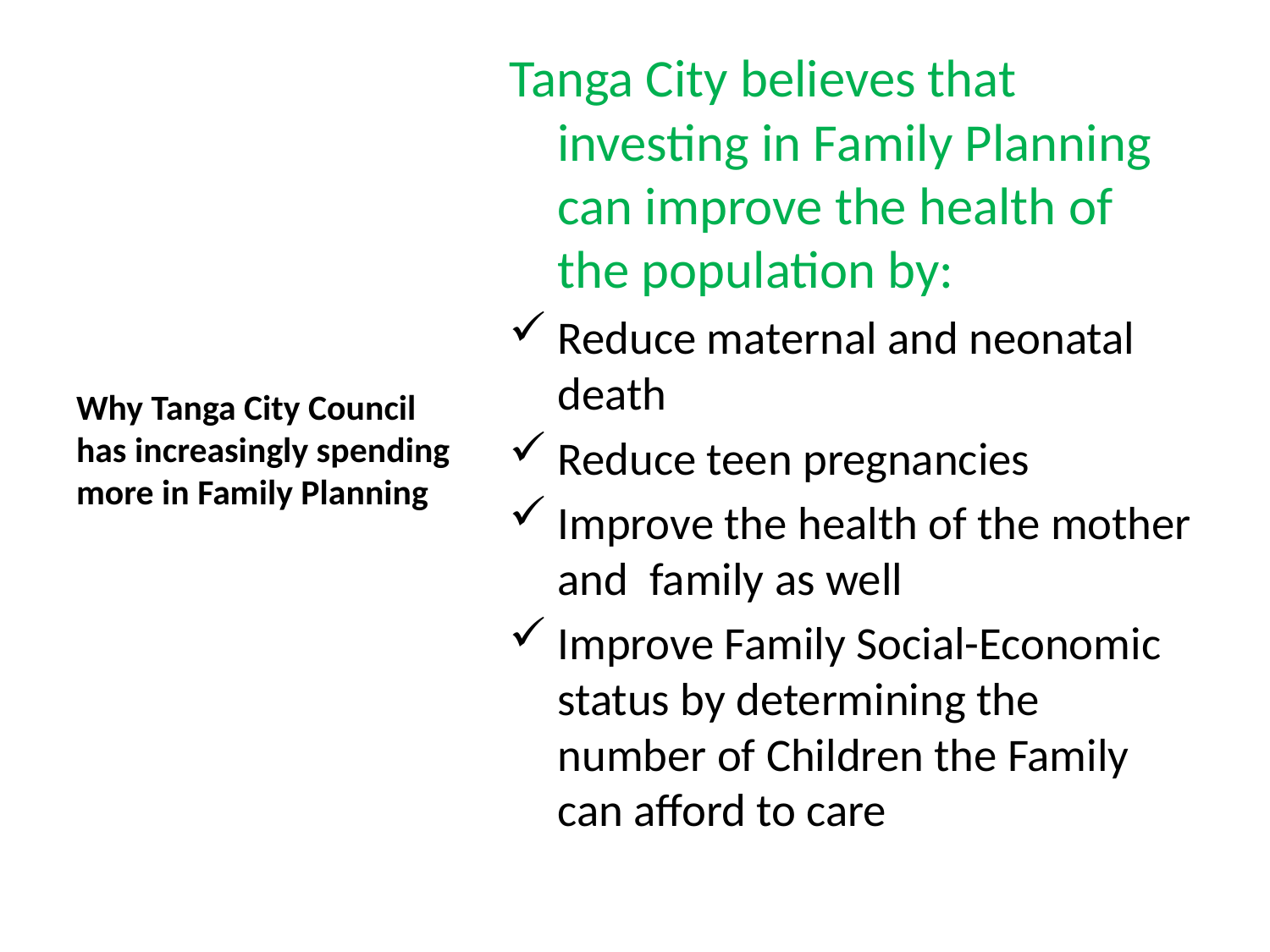

# Why Tanga City Council  has increasingly spending more in Family Planning
Tanga City believes that investing in Family Planning can improve the health of the population by:
Reduce maternal and neonatal death
Reduce teen pregnancies
Improve the health of the mother and  family as well
Improve Family Social-Economic status by determining the number of Children the Family can afford to care